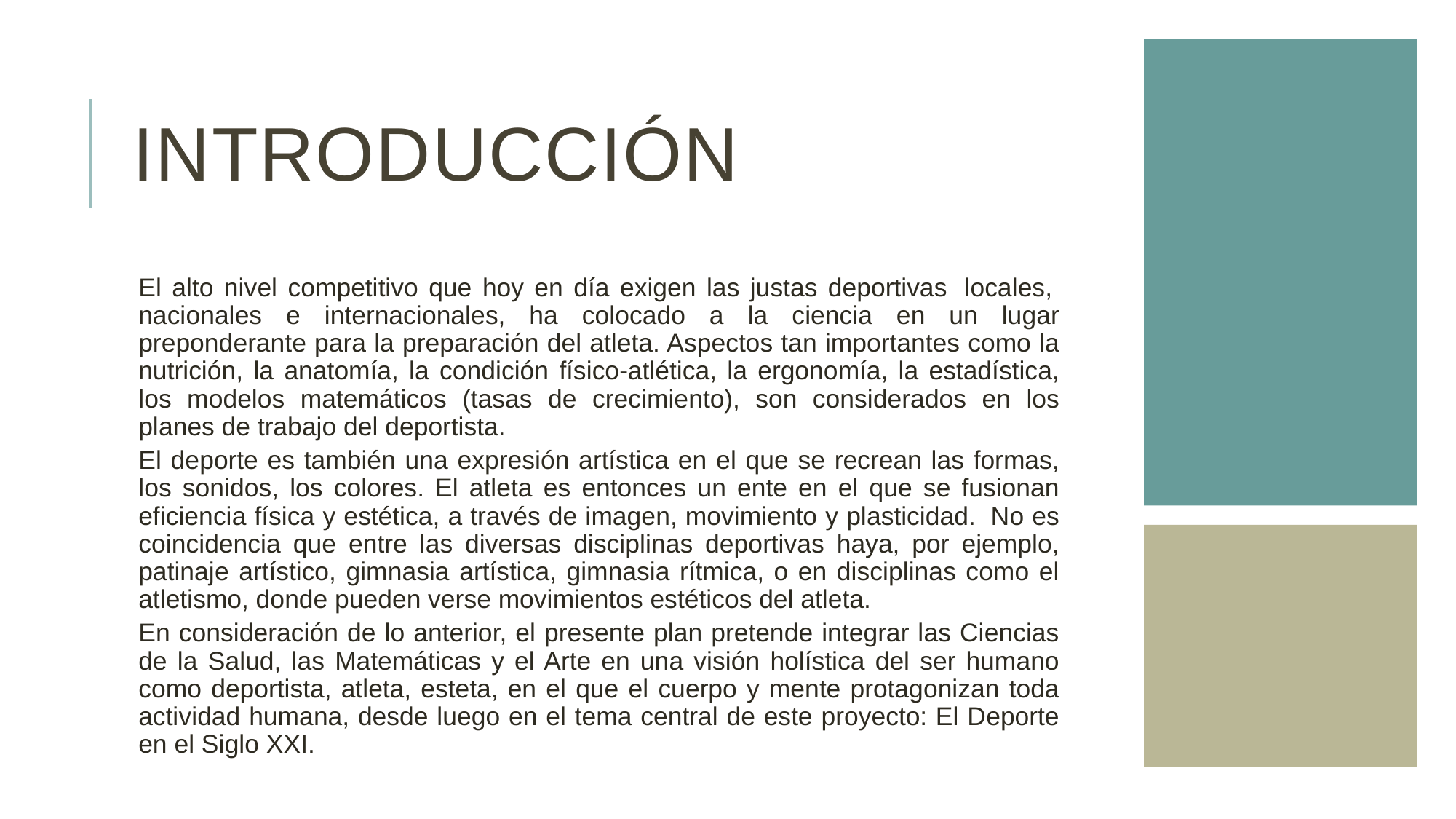

# Introducción
El alto nivel competitivo que hoy en día exigen las justas deportivas  locales,  nacionales e internacionales, ha colocado a la ciencia en un lugar preponderante para la preparación del atleta. Aspectos tan importantes como la nutrición, la anatomía, la condición físico-atlética, la ergonomía, la estadística, los modelos matemáticos (tasas de crecimiento), son considerados en los planes de trabajo del deportista.
El deporte es también una expresión artística en el que se recrean las formas, los sonidos, los colores. El atleta es entonces un ente en el que se fusionan eficiencia física y estética, a través de imagen, movimiento y plasticidad.  No es coincidencia que entre las diversas disciplinas deportivas haya, por ejemplo, patinaje artístico, gimnasia artística, gimnasia rítmica, o en disciplinas como el atletismo, donde pueden verse movimientos estéticos del atleta.
En consideración de lo anterior, el presente plan pretende integrar las Ciencias de la Salud, las Matemáticas y el Arte en una visión holística del ser humano como deportista, atleta, esteta, en el que el cuerpo y mente protagonizan toda actividad humana, desde luego en el tema central de este proyecto: El Deporte en el Siglo XXI.